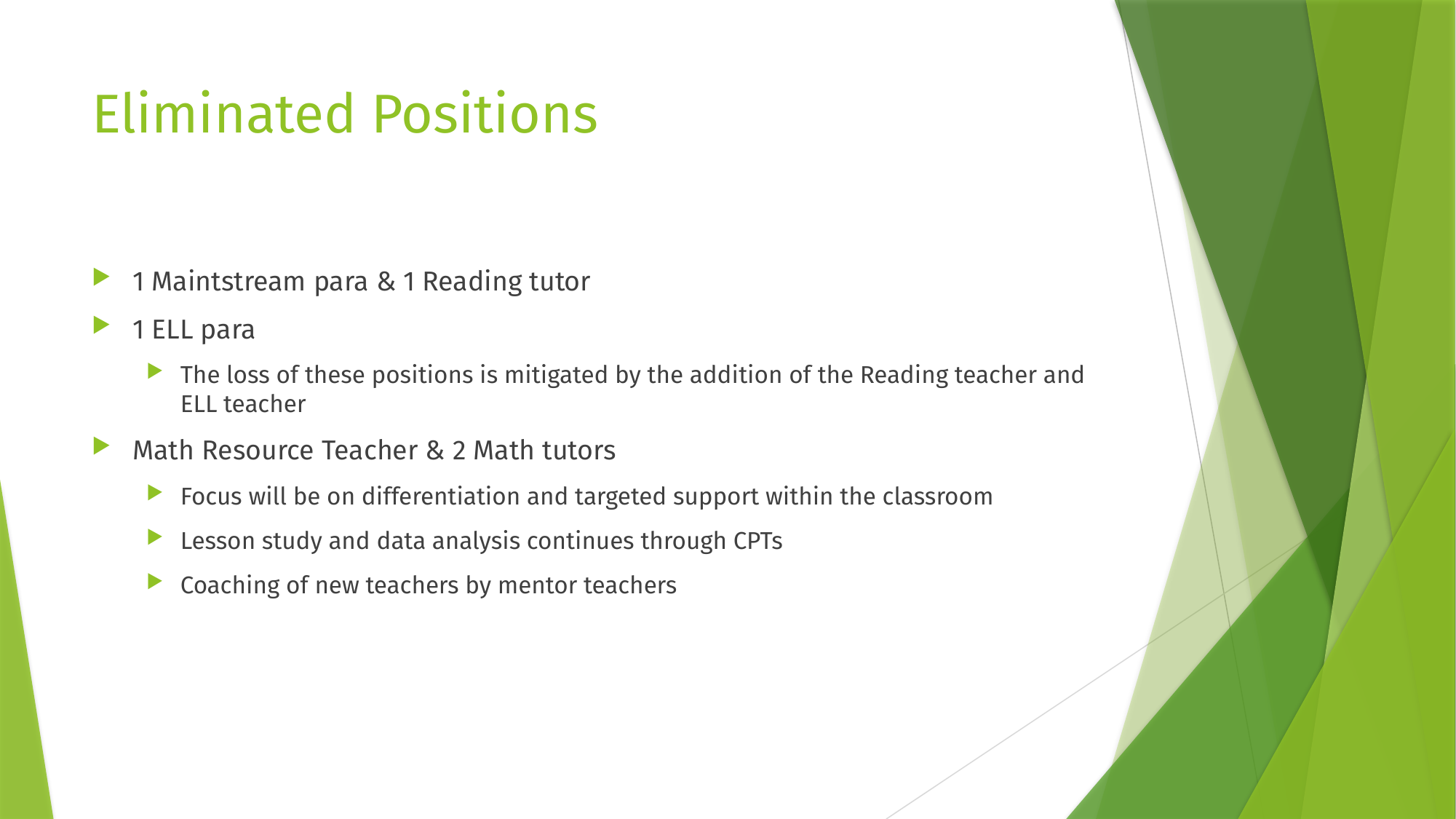

# Eliminated Positions
1 Maintstream para & 1 Reading tutor
1 ELL para
The loss of these positions is mitigated by the addition of the Reading teacher and ELL teacher
Math Resource Teacher & 2 Math tutors
Focus will be on differentiation and targeted support within the classroom
Lesson study and data analysis continues through CPTs
Coaching of new teachers by mentor teachers